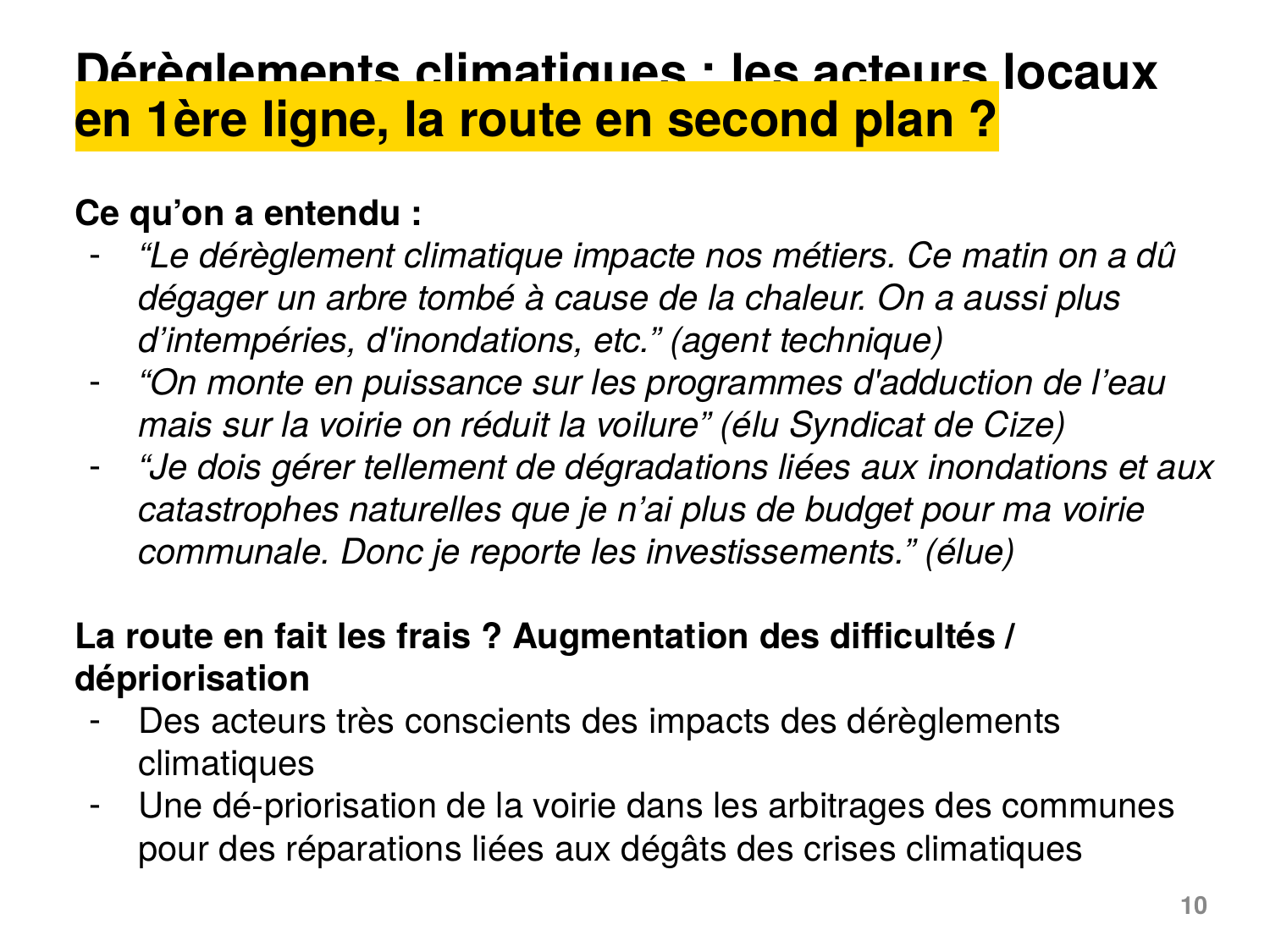

# Dérèglements climatiques : les acteurs locaux en 1ère ligne, la route en second plan ?
Ce qu’on a entendu :
“Le dérèglement climatique impacte nos métiers. Ce matin on a dû dégager un arbre tombé à cause de la chaleur. On a aussi plus d’intempéries, d'inondations, etc.” (agent technique)
“On monte en puissance sur les programmes d'adduction de l’eau mais sur la voirie on réduit la voilure” (élu Syndicat de Cize)
“Je dois gérer tellement de dégradations liées aux inondations et aux catastrophes naturelles que je n’ai plus de budget pour ma voirie communale. Donc je reporte les investissements.” (élue)

La route en fait les frais ? Augmentation des difficultés / dépriorisation
Des acteurs très conscients des impacts des dérèglements climatiques
Une dé-priorisation de la voirie dans les arbitrages des communes pour des réparations liées aux dégâts des crises climatiques
10